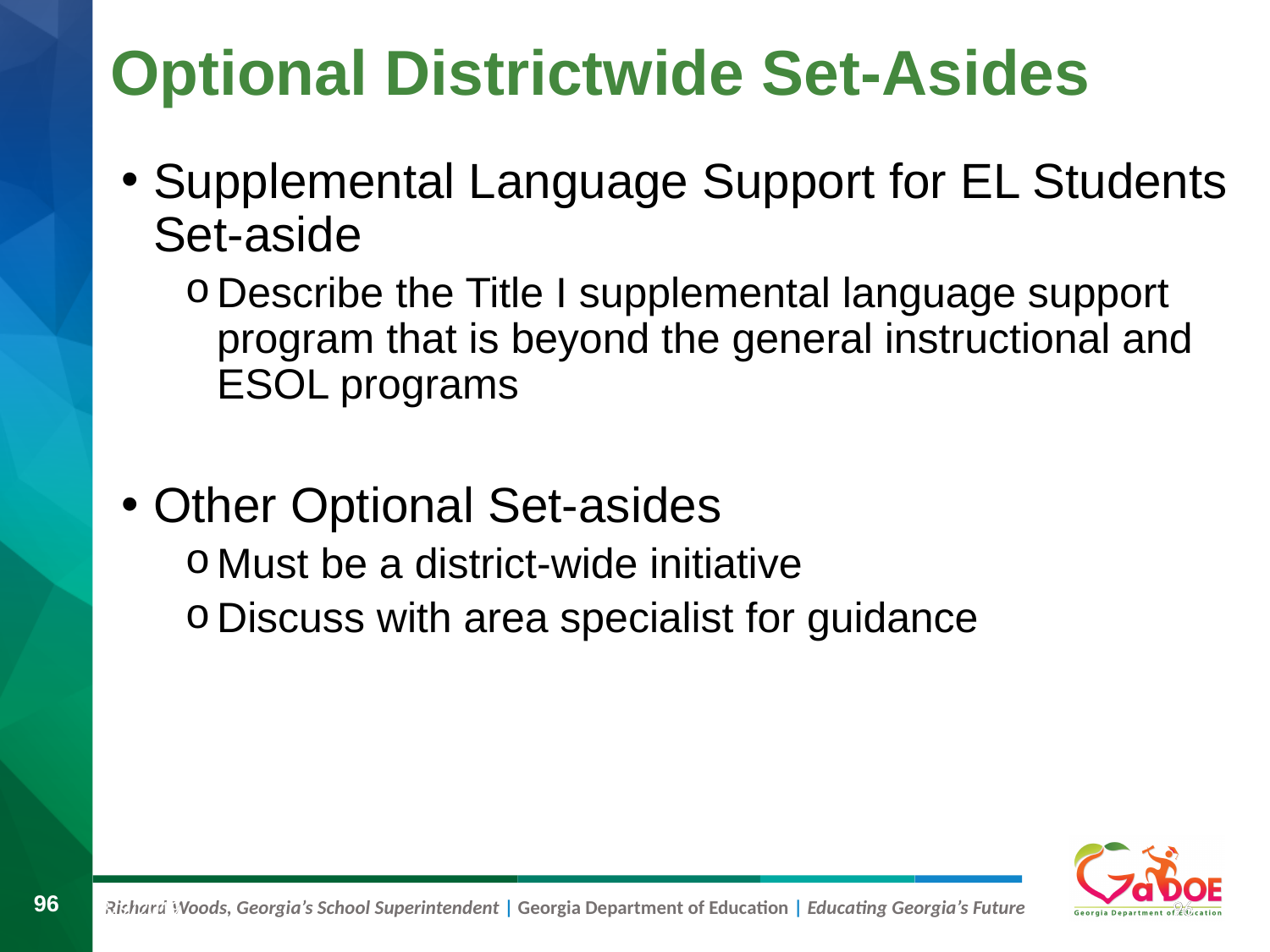

# Optional Districtwide Set-Asides
Supplemental Language Support for EL Students Set-aside
Describe the Title I supplemental language support program that is beyond the general instructional and ESOL programs

Other Optional Set-asides
Must be a district-wide initiative
Discuss with area specialist for guidance

96
96
8/9/2019